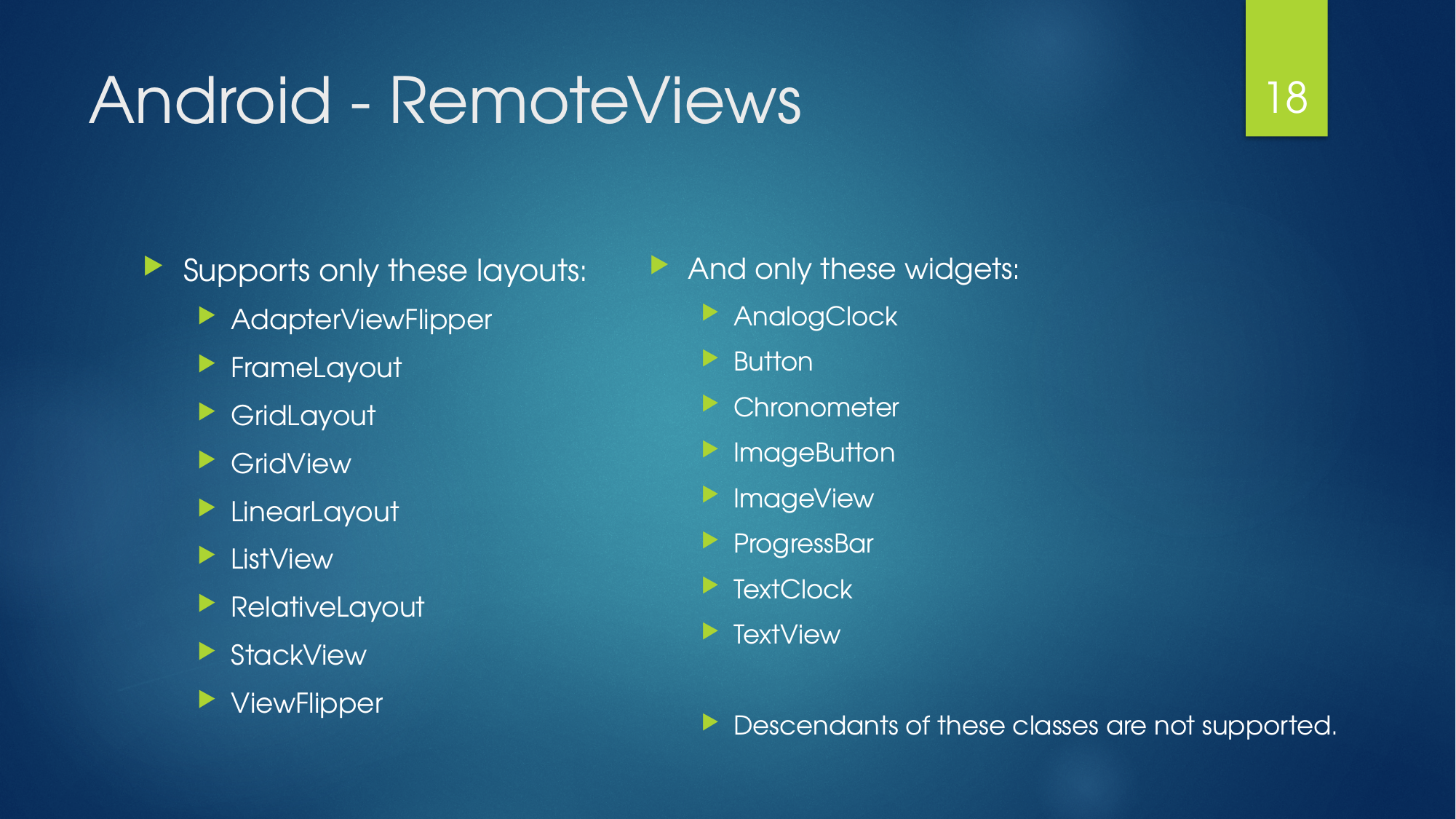

18
# Android - RemoteViews
And only these widgets:
AnalogClock
Button
Chronometer
ImageButton
ImageView
ProgressBar
TextClock
TextView

Descendants of these classes are not supported.
Supports only these layouts:
AdapterViewFlipper
FrameLayout
GridLayout
GridView
LinearLayout
ListView
RelativeLayout
StackView
ViewFlipper